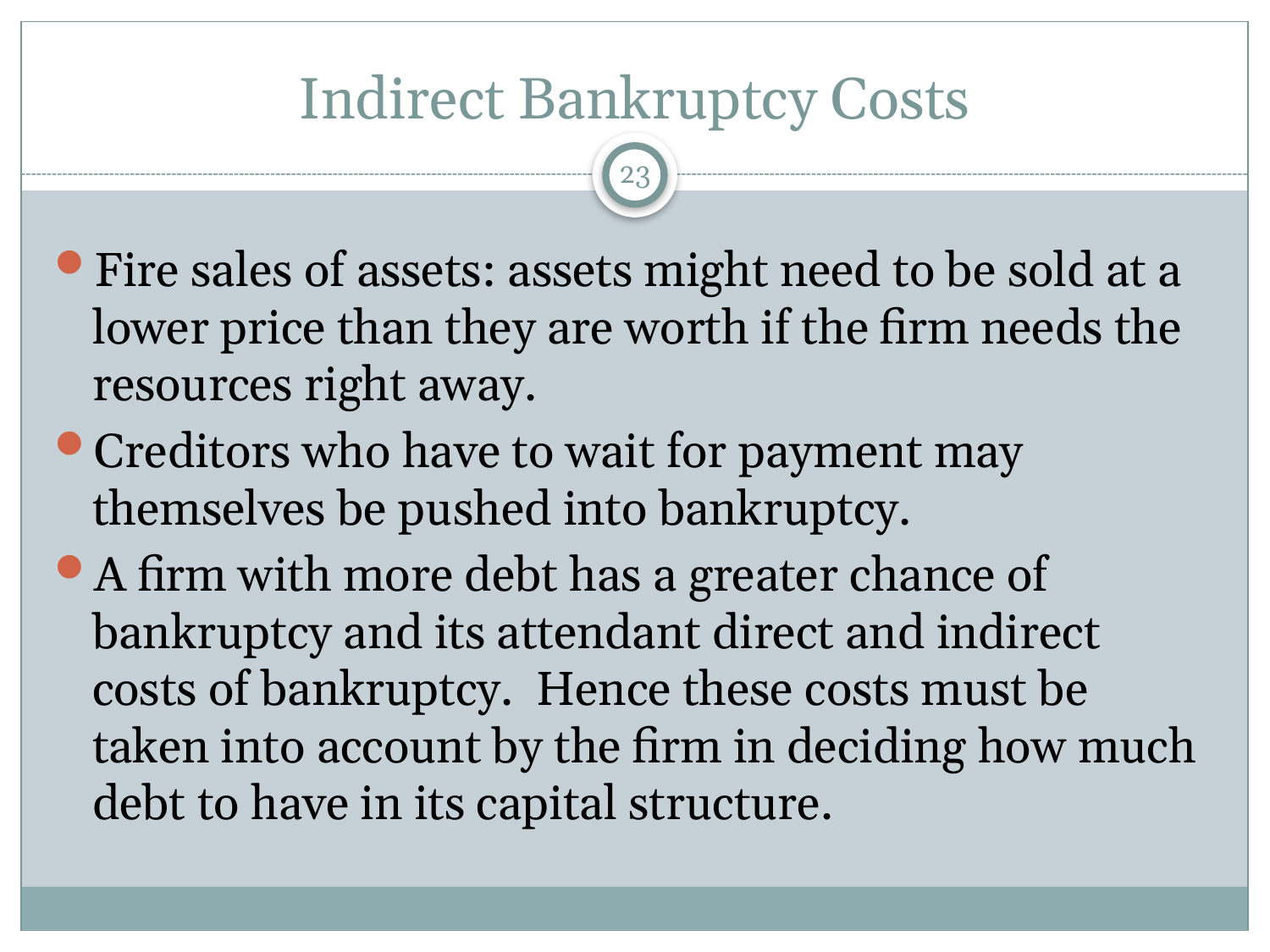

# Indirect Bankruptcy Costs
23
Fire sales of assets: assets might need to be sold at a lower price than they are worth if the firm needs the resources right away.
Creditors who have to wait for payment may themselves be pushed into bankruptcy.
A firm with more debt has a greater chance of bankruptcy and its attendant direct and indirect costs of bankruptcy.  Hence these costs must be taken into account by the firm in deciding how much debt to have in its capital structure.